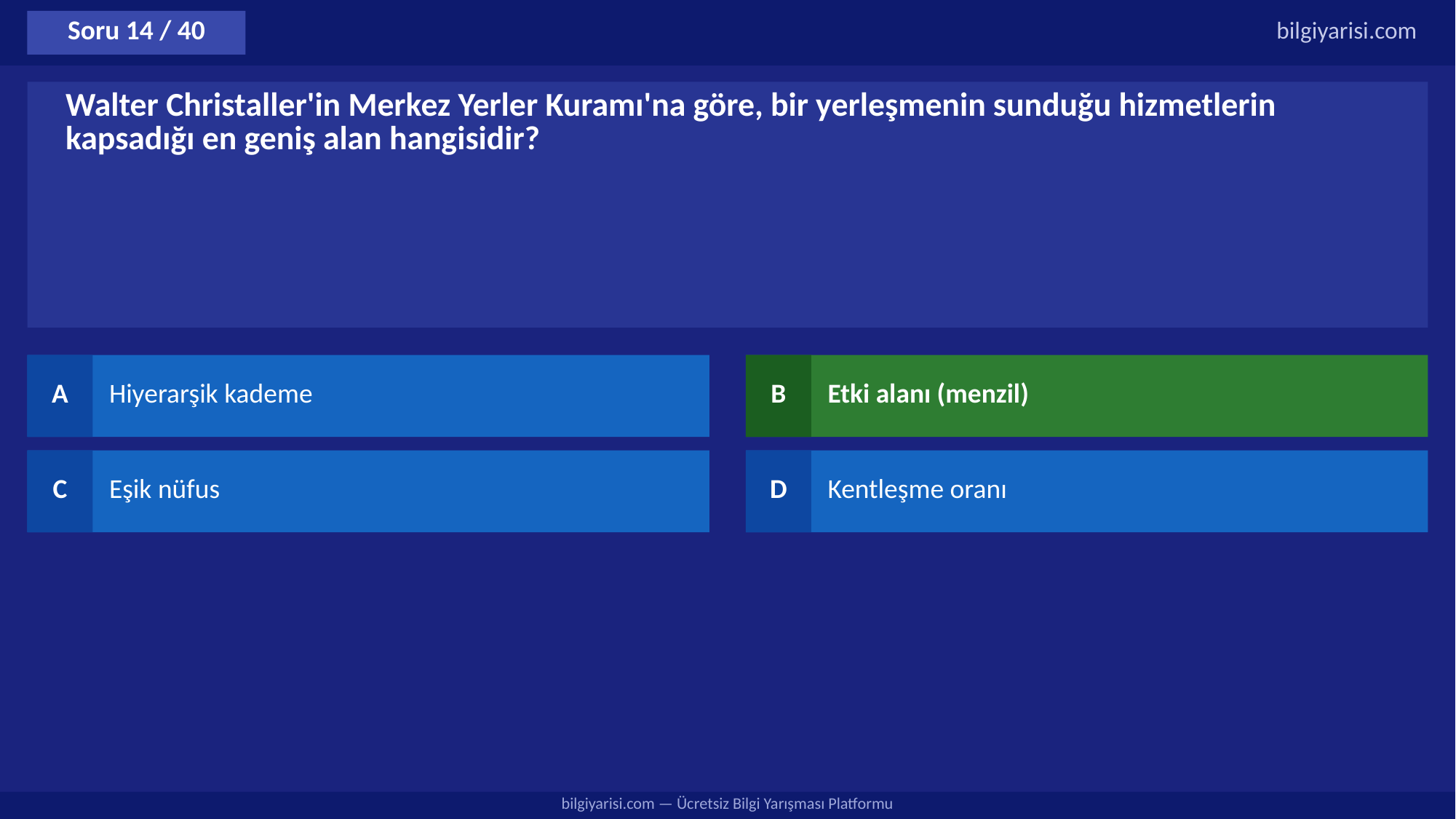

Soru 14 / 40
bilgiyarisi.com

Walter Christaller'in Merkez Yerler Kuramı'na göre, bir yerleşmenin sunduğu hizmetlerin kapsadığı en geniş alan hangisidir?

A
Hiyerarşik kademe

B
Etki alanı (menzil)

C
Eşik nüfus

D
Kentleşme oranı
bilgiyarisi.com — Ücretsiz Bilgi Yarışması Platformu